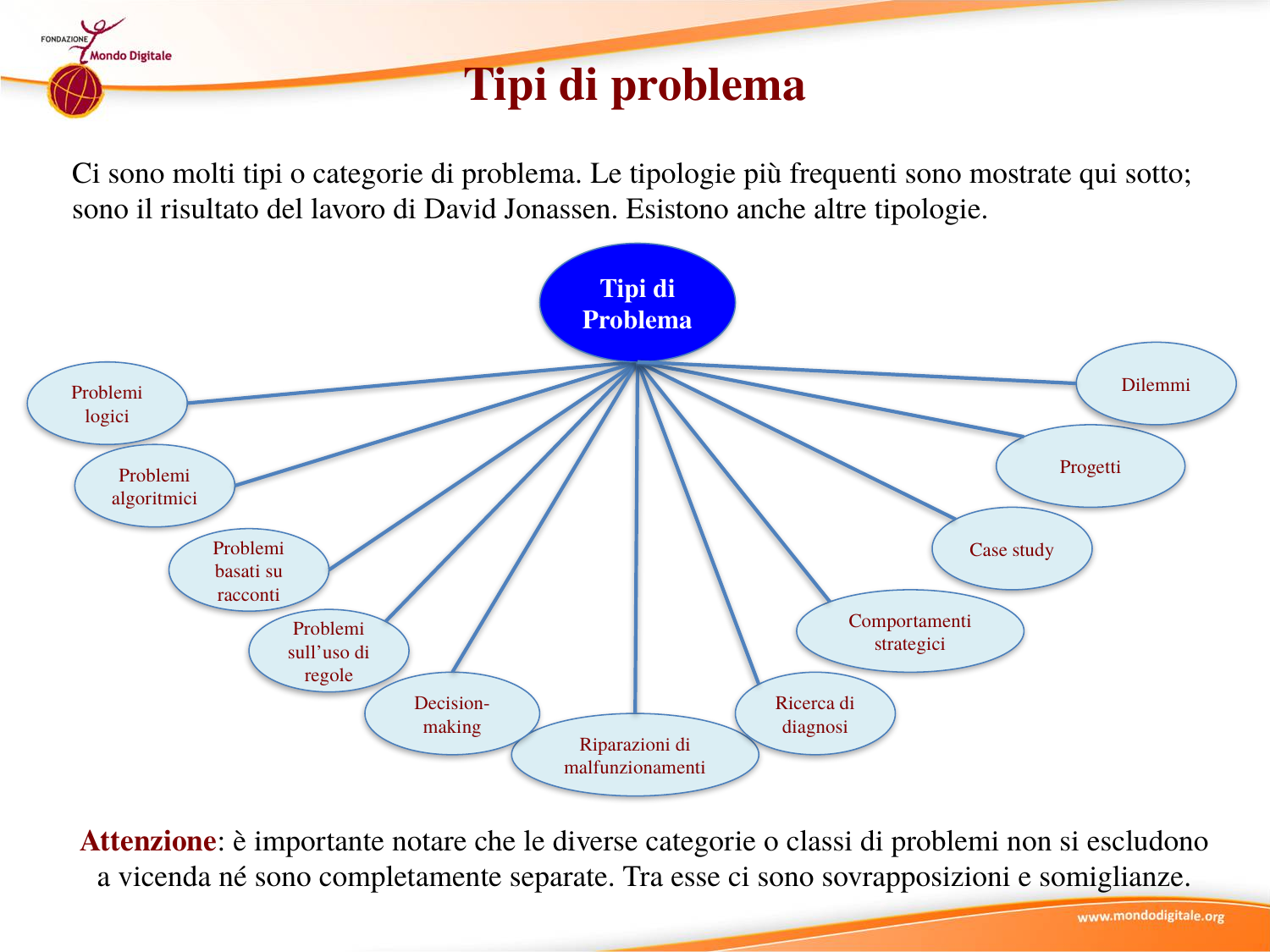

Tipi di problema
Ci sono molti tipi o categorie di problema. Le tipologie più frequenti sono mostrate qui sotto; sono il risultato del lavoro di David Jonassen. Esistono anche altre tipologie.
Tipi di Problema
Dilemmi
Problemi logici
Progetti
Problemi algoritmici
Case study
Problemi basati su racconti
Comportamenti strategici
Problemi sull’uso di regole
Decision-making
Ricerca di diagnosi
Riparazioni di malfunzionamenti
Attenzione: è importante notare che le diverse categorie o classi di problemi non si escludono a vicenda né sono completamente separate. Tra esse ci sono sovrapposizioni e somiglianze.